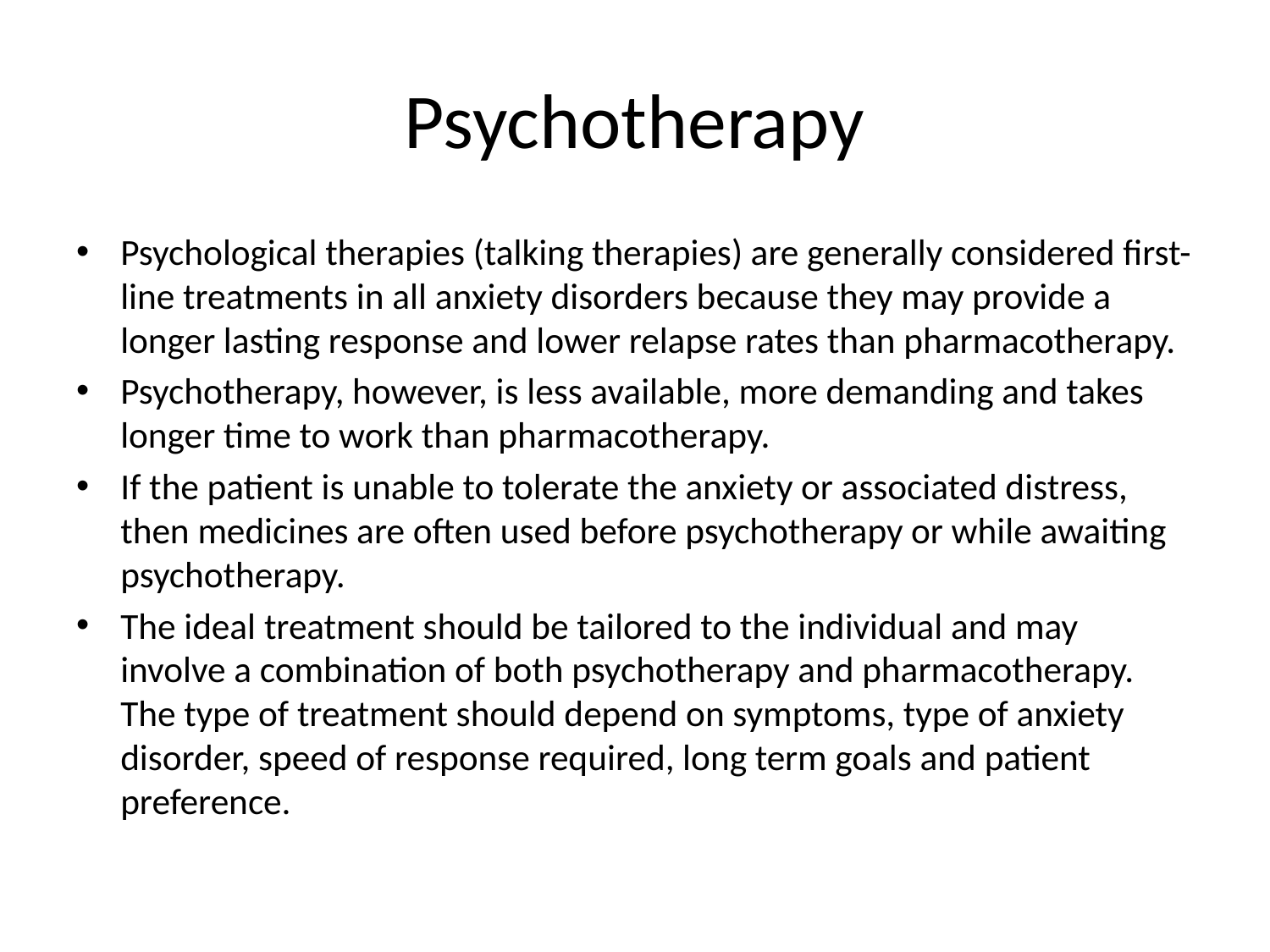

# Psychotherapy
Psychological therapies (talking therapies) are generally considered first-line treatments in all anxiety disorders because they may provide a longer lasting response and lower relapse rates than pharmacotherapy.
Psychotherapy, however, is less available, more demanding and takes longer time to work than pharmacotherapy.
If the patient is unable to tolerate the anxiety or associated distress, then medicines are often used before psychotherapy or while awaiting psychotherapy.
The ideal treatment should be tailored to the individual and may
involve a combination of both psychotherapy and pharmacotherapy. The type of treatment should depend on symptoms, type of anxiety disorder, speed of response required, long term goals and patient preference.